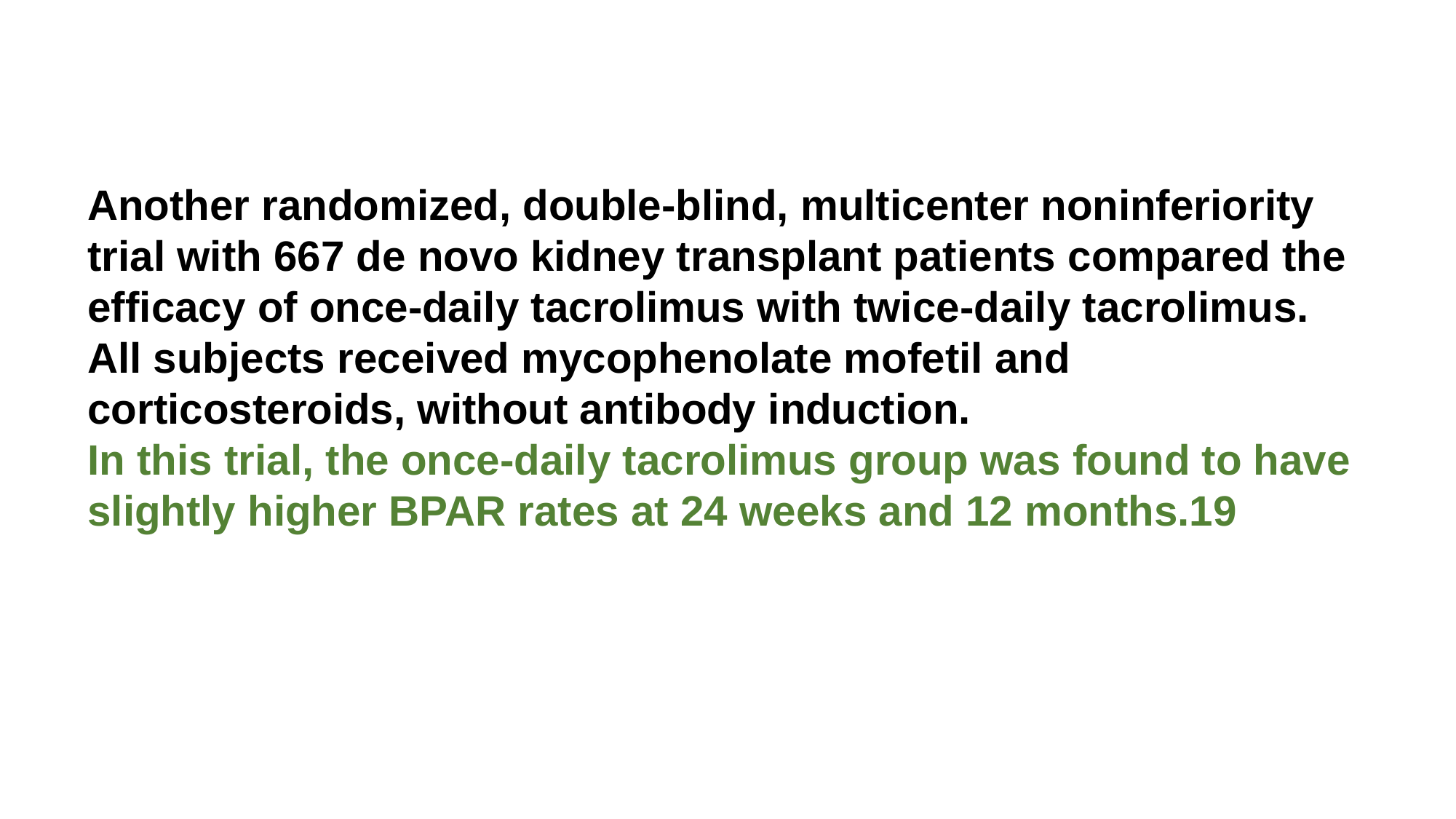

#
Another randomized, double-blind, multicenter noninferiority trial with 667 de novo kidney transplant patients compared the efficacy of once-daily tacrolimus with twice-daily tacrolimus.
All subjects received mycophenolate mofetil and corticosteroids, without antibody induction.
In this trial, the once-daily tacrolimus group was found to have slightly higher BPAR rates at 24 weeks and 12 months.19